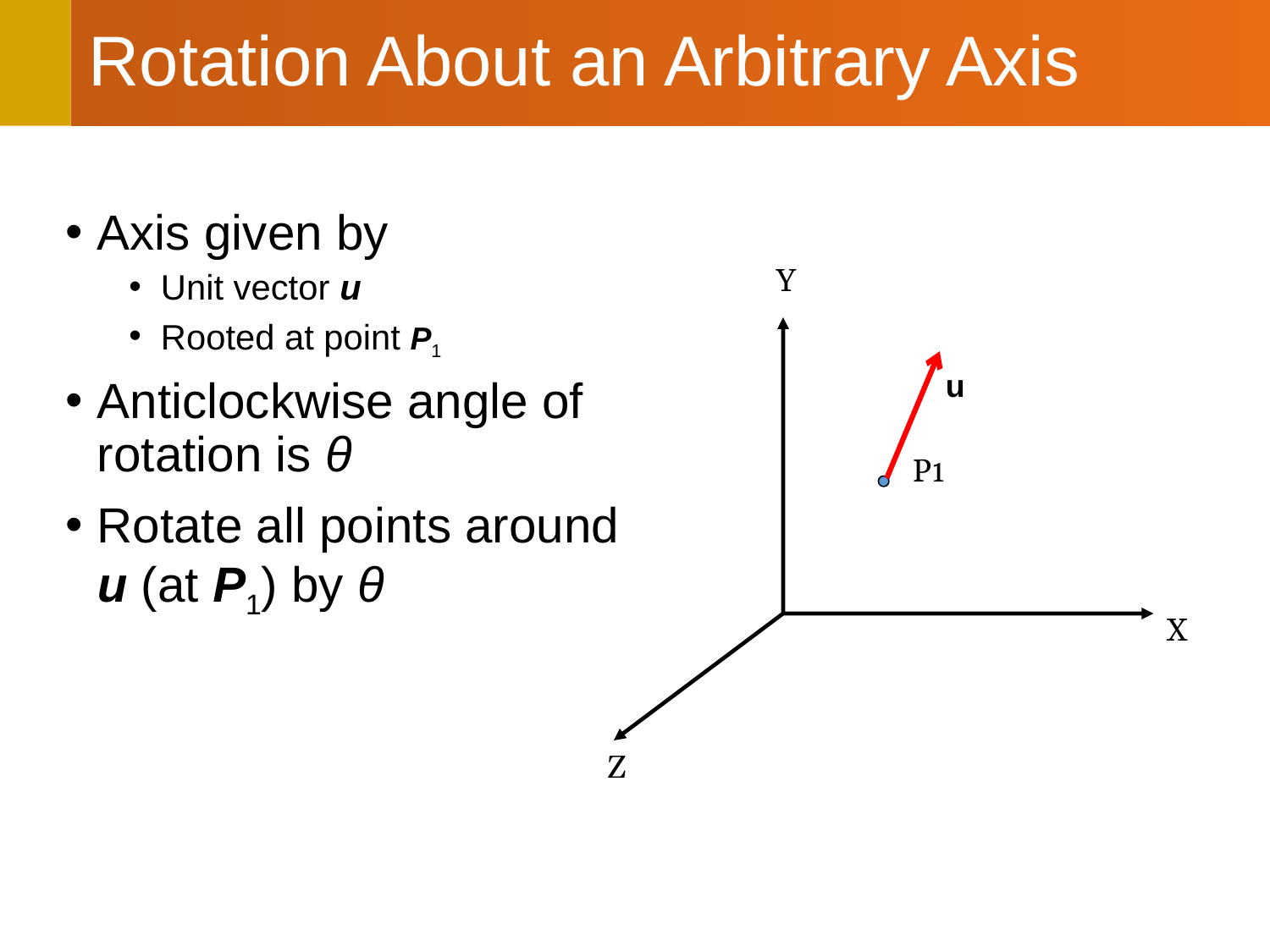

# Rotation About an Arbitrary Axis
Axis given by
Unit vector u
Rooted at point P1
Anticlockwise angle of rotation is θ
Rotate all points around u (at P1) by θ

Y

u
P1

X

Z